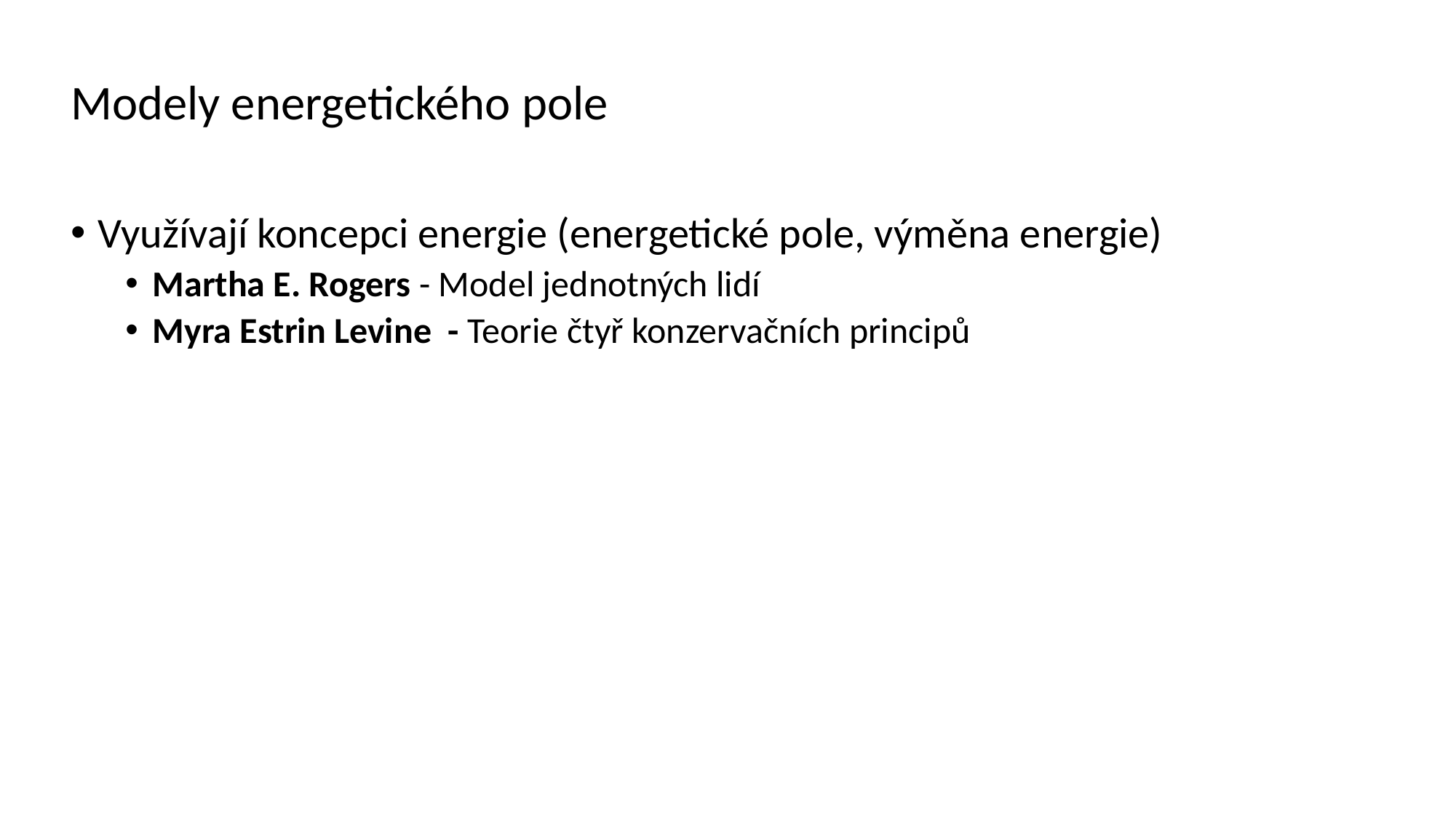

Modely energetického pole
Využívají koncepci energie (energetické pole, výměna energie)
Martha E. Rogers - Model jednotných lidí
Myra Estrin Levine  - Teorie čtyř konzervačních principů